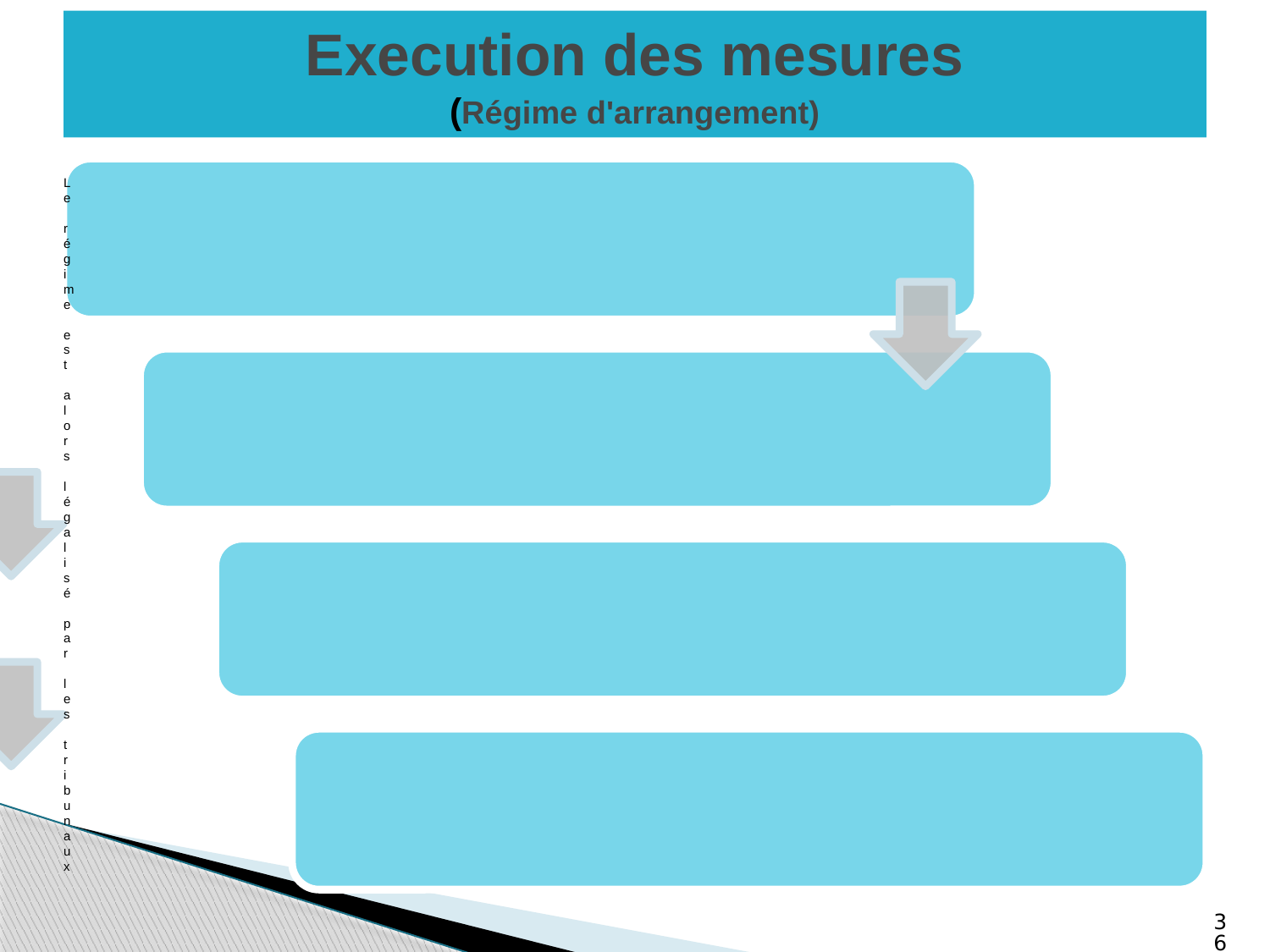

# Execution des mesures (Régime d'arrangement)
Le régime est alors légalisé par les tribunaux
36